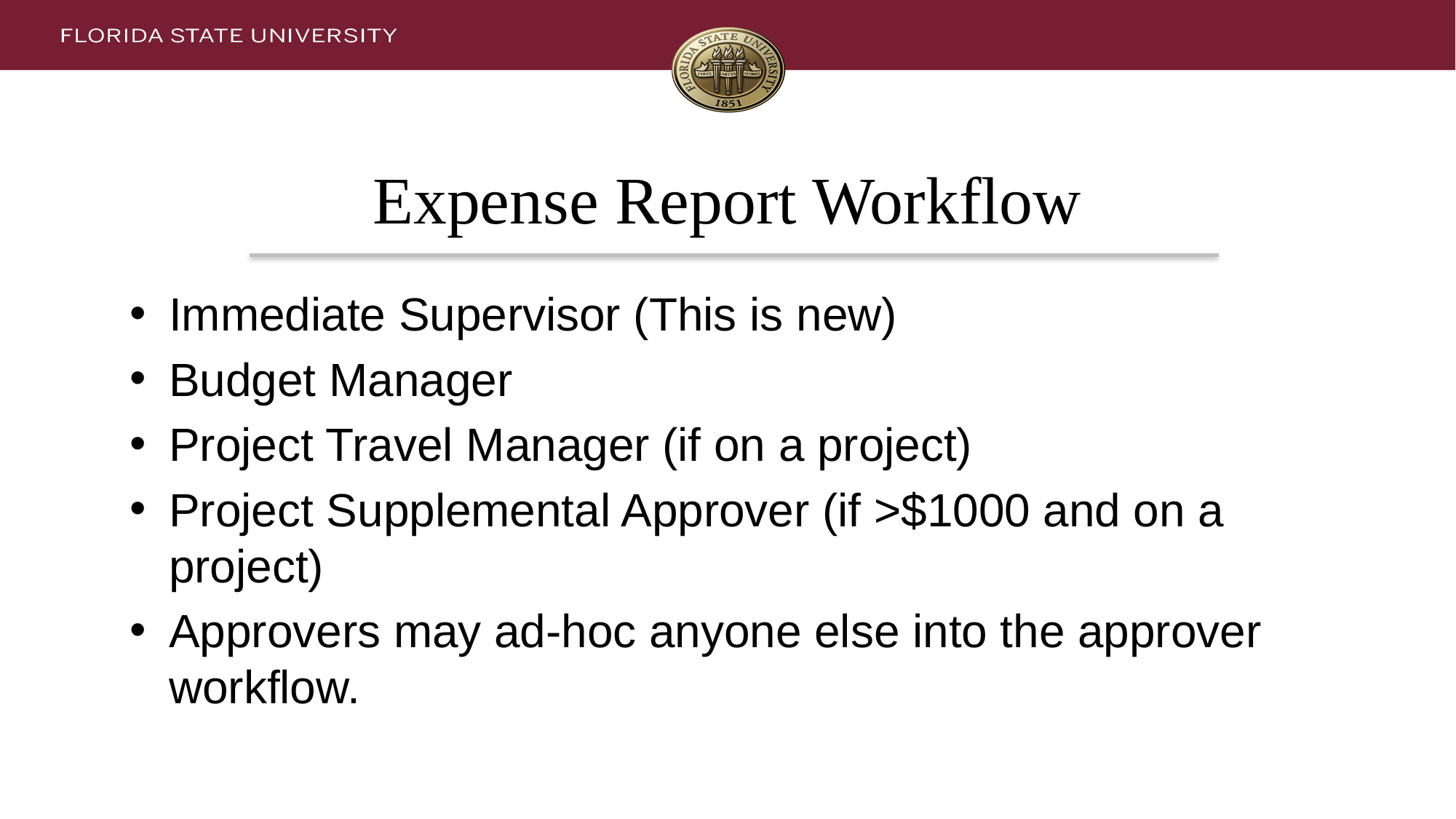

# Expense Report Workflow
Immediate Supervisor (This is new)
Budget Manager
Project Travel Manager (if on a project)
Project Supplemental Approver (if >$1000 and on a project)
Approvers may ad-hoc anyone else into the approver workflow.